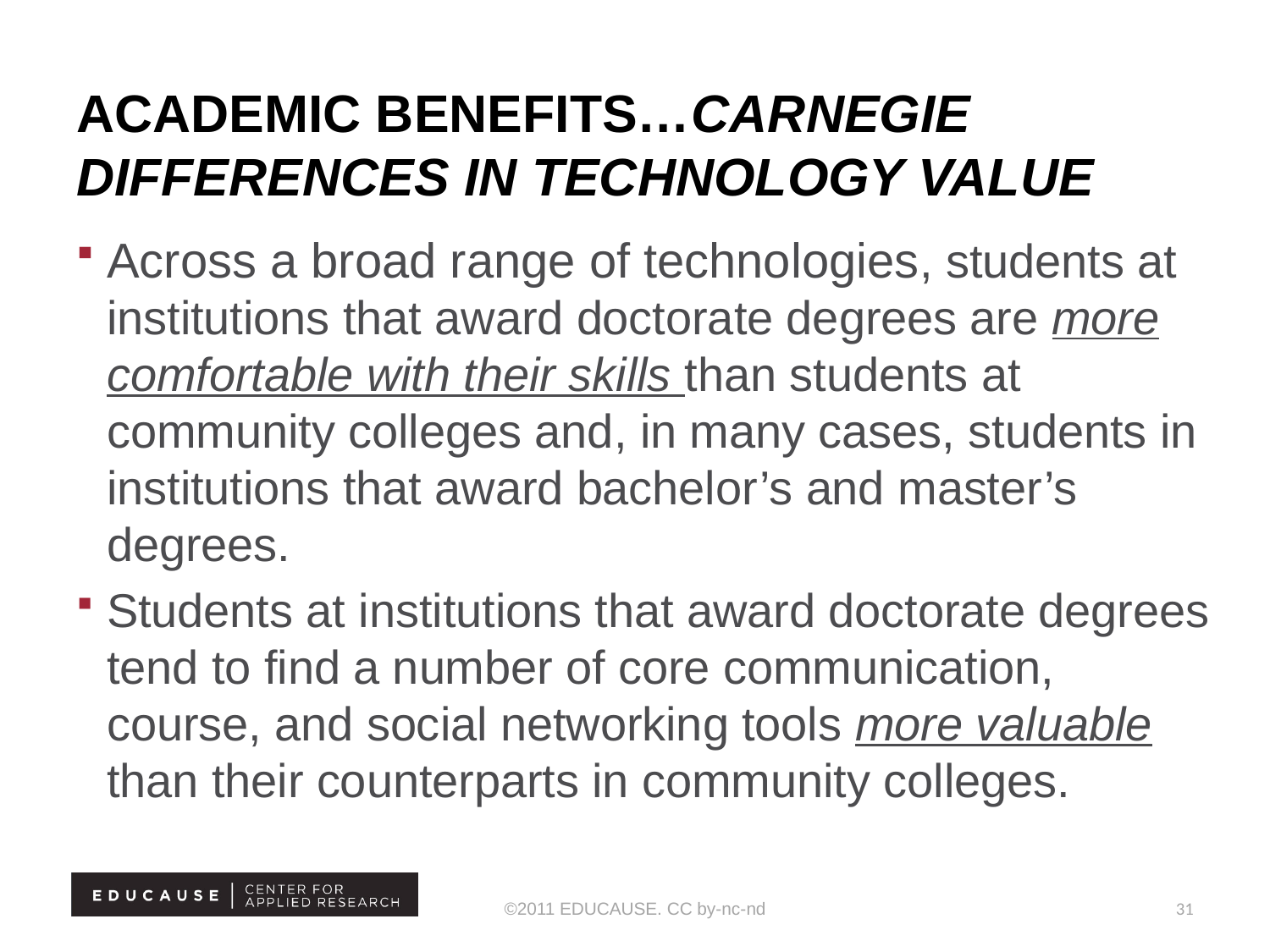

# Academic benefits…Carnegie Differences in technology value
Across a broad range of technologies, students at institutions that award doctorate degrees are more comfortable with their skills than students at community colleges and, in many cases, students in institutions that award bachelor’s and master’s degrees.
Students at institutions that award doctorate degrees tend to find a number of core communication, course, and social networking tools more valuable than their counterparts in community colleges.

©2011 EDUCAUSE. CC by-nc-nd
31